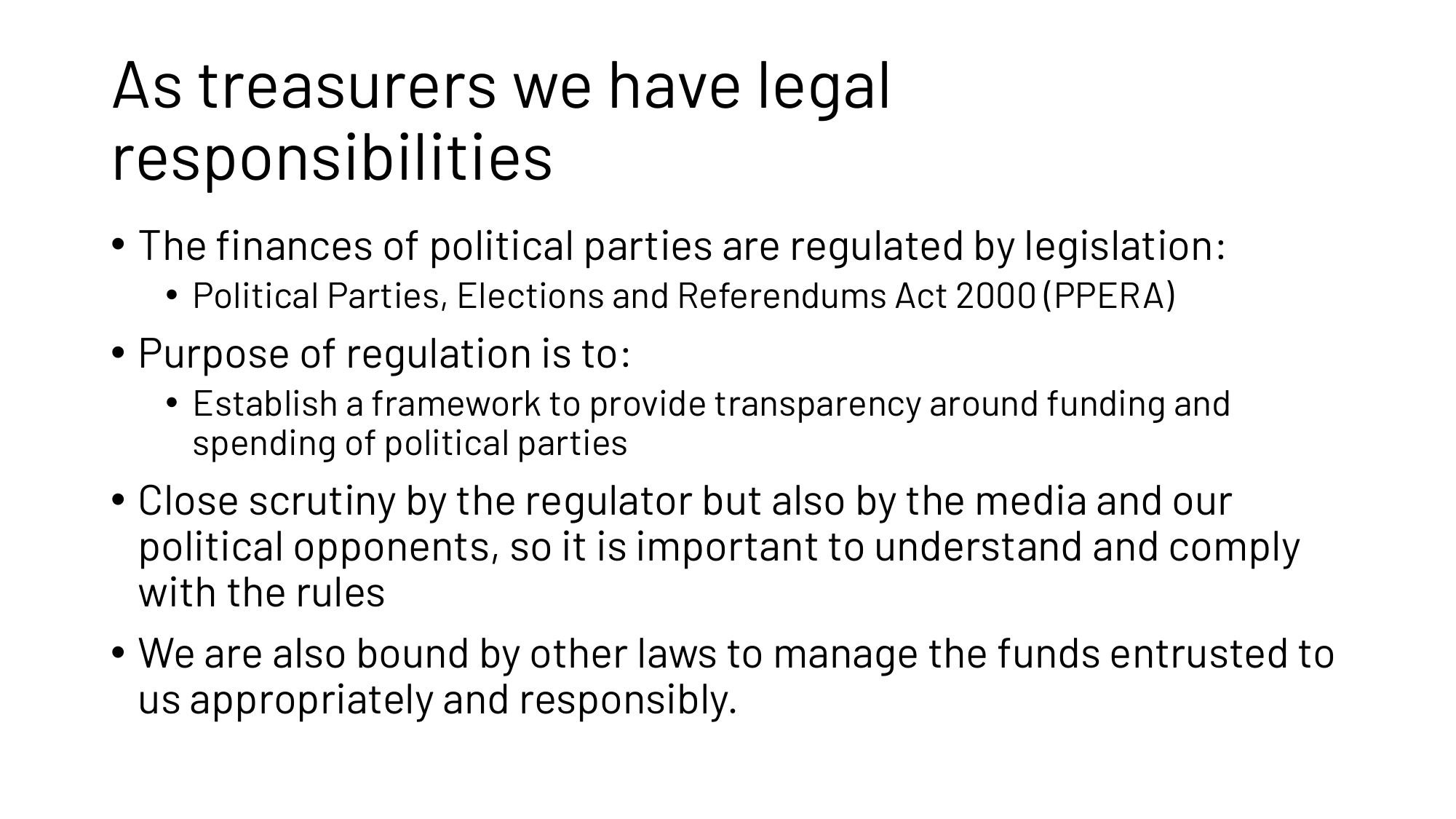

# As treasurers we have legal responsibilities
The finances of political parties are regulated by legislation:
Political Parties, Elections and Referendums Act 2000 (PPERA)
Purpose of regulation is to:
Establish a framework to provide transparency around funding and spending of political parties
Close scrutiny by the regulator but also by the media and our political opponents, so it is important to understand and comply with the rules
We are also bound by other laws to manage the funds entrusted to us appropriately and responsibly.